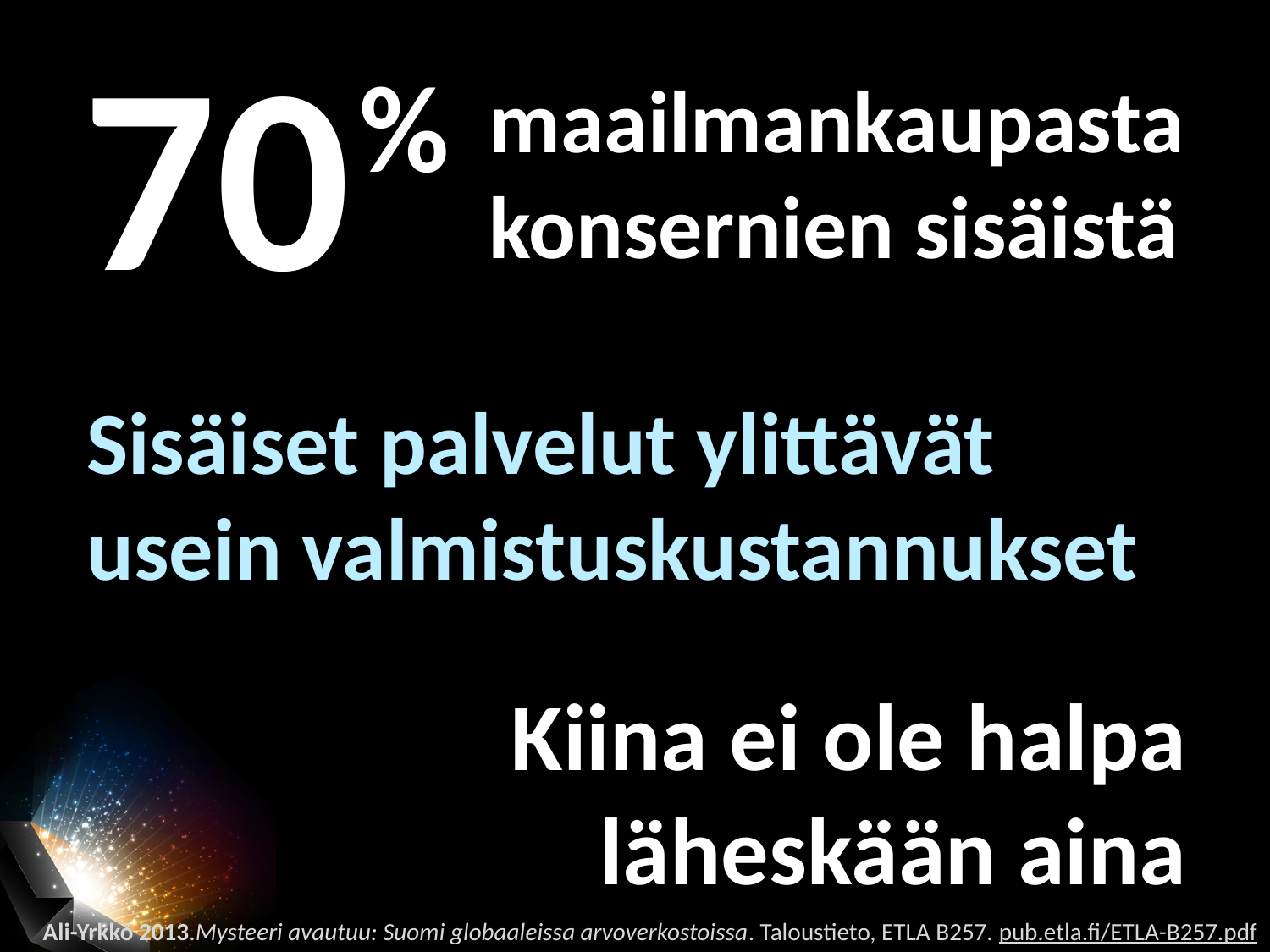

70
%
maailmankaupasta
konsernien sisäistä
Sisäiset palvelut ylittävät  usein valmistuskustannukset
Kiina ei ole halpa
läheskään aina
Ali-Yrkkö 2013.Mysteeri avautuu: Suomi globaaleissa arvoverkostoissa. Taloustieto, ETLA B257. pub.etla.fi/ETLA-B257.pdf